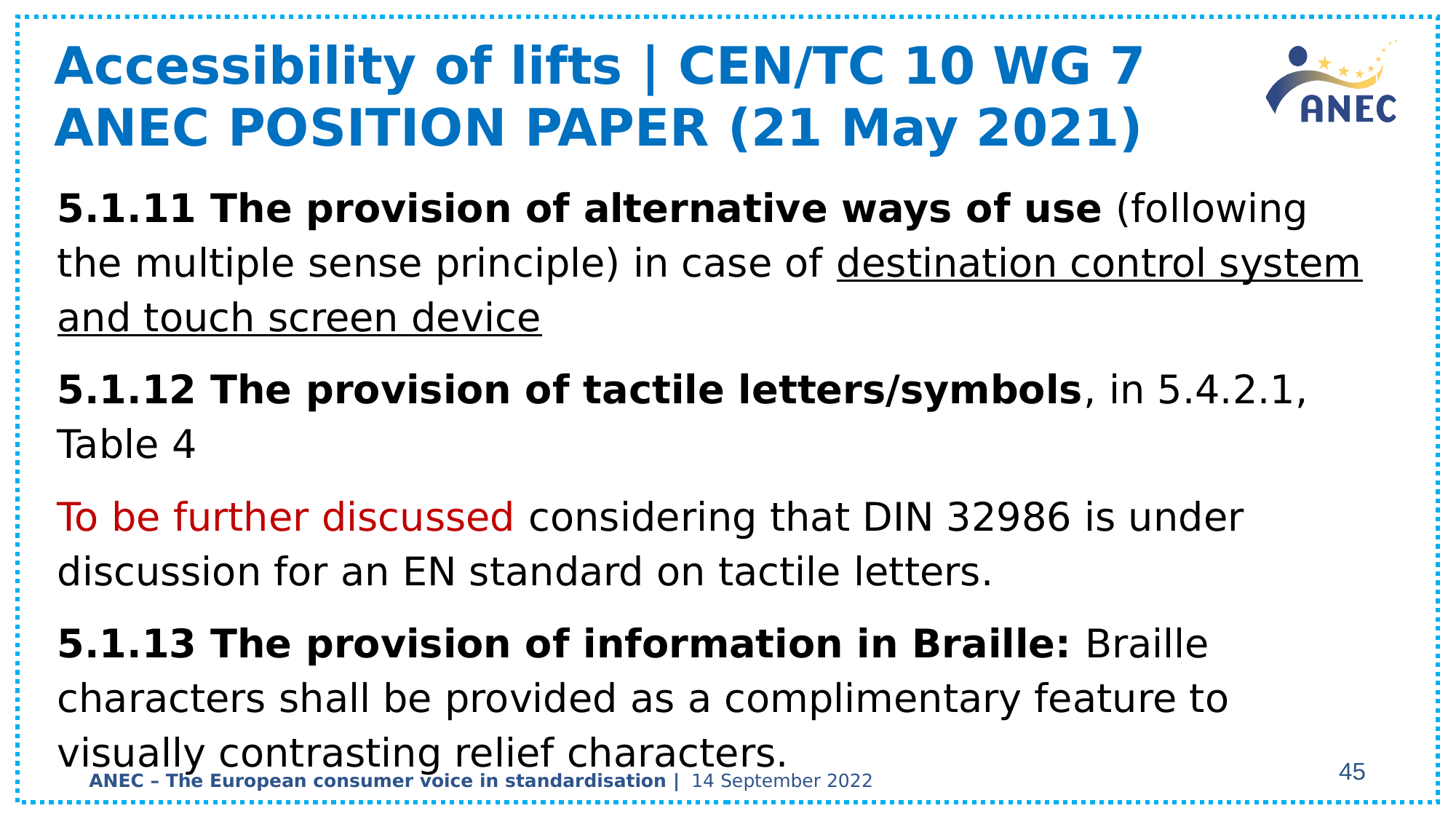

Accessibility of lifts | CEN/TC 10 WG 7
ANEC POSITION PAPER (21 May 2021)

5.1.11 The provision of alternative ways of use (following the multiple sense principle) in case of destination control system and touch screen device
5.1.12 The provision of tactile letters/symbols, in 5.4.2.1, Table 4
To be further discussed considering that DIN 32986 is under discussion for an EN standard on tactile letters.
5.1.13 The provision of information in Braille: Braille characters shall be provided as a complimentary feature to visually contrasting relief characters.

45